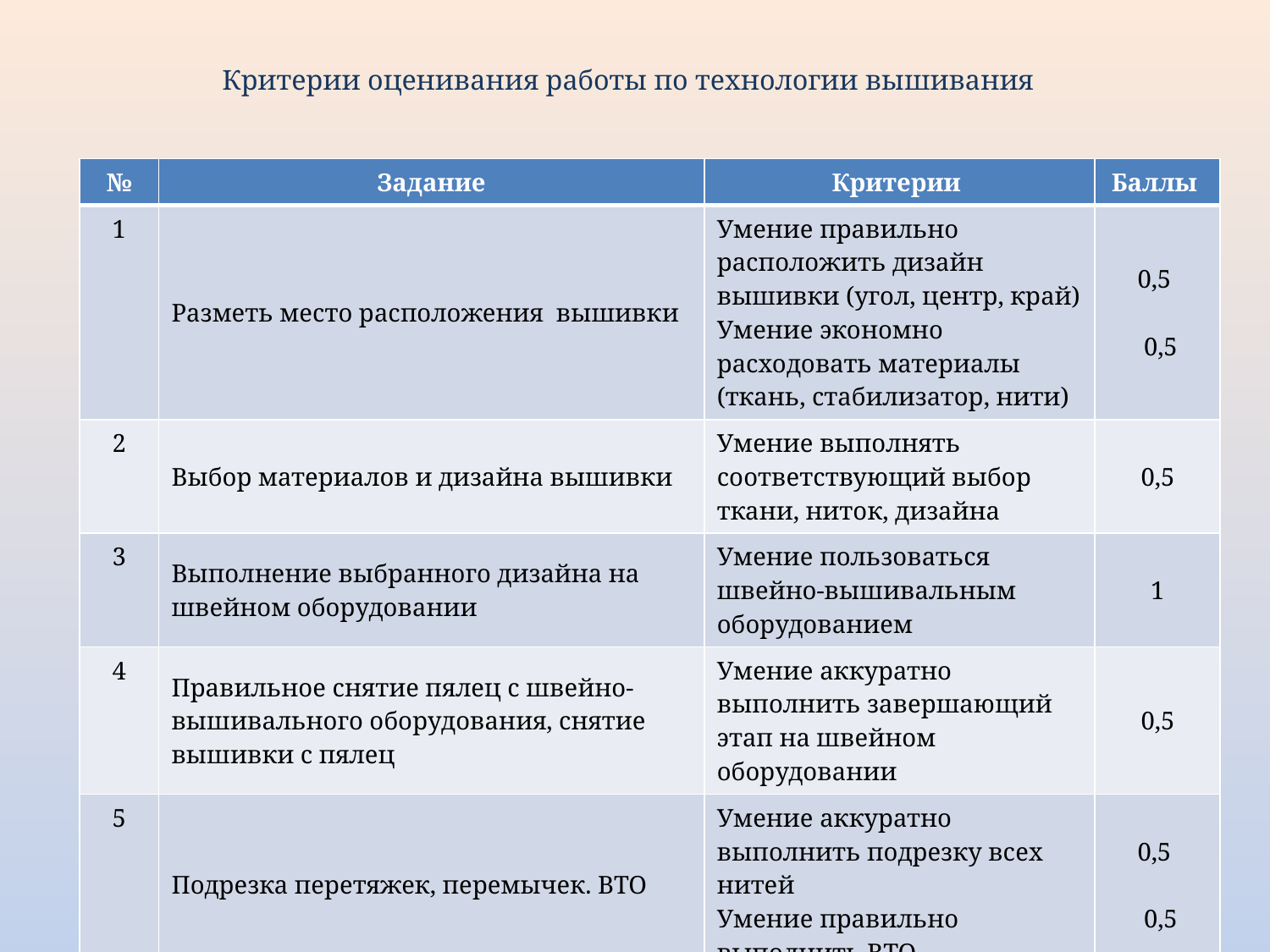

# Критерии оценивания работы по технологии вышивания
| № | Задание | Критерии | Баллы |
| --- | --- | --- | --- |
| 1 | Разметь место расположения  вышивки | Умение правильно расположить дизайн вышивки (угол, центр, край) Умение экономно расходовать материалы (ткань, стабилизатор, нити) | 0,5  0,5 |
| 2 | Выбор материалов и дизайна вышивки | Умение выполнять соответствующий выбор ткани, ниток, дизайна | 0,5 |
| 3 | Выполнение выбранного дизайна на швейном оборудовании | Умение пользоваться швейно-вышивальным оборудованием | 1 |
| 4 | Правильное снятие пялец с швейно-вышивального оборудования, снятие вышивки с пялец | Умение аккуратно выполнить завершающий этап на швейном оборудовании | 0,5 |
| 5 | Подрезка перетяжек, перемычек. ВТО | Умение аккуратно выполнить подрезку всех нитей Умение правильно выполнить ВТО | 0,5  0,5 |
| 6 | Правила безопасной и экономной работы. Поддерживает порядок на рабочем месте | Умение соблюдать культуру труда и технику безопасности | 1 |
|  |  |  |  |
| --- | --- | --- | --- |
|  |  |  |  |
|  |  |  |  |
|  |  |  |  |
|  |  |  |  |
|  |  |  |  |
|  |  |  |  |
|  |  |  |  |